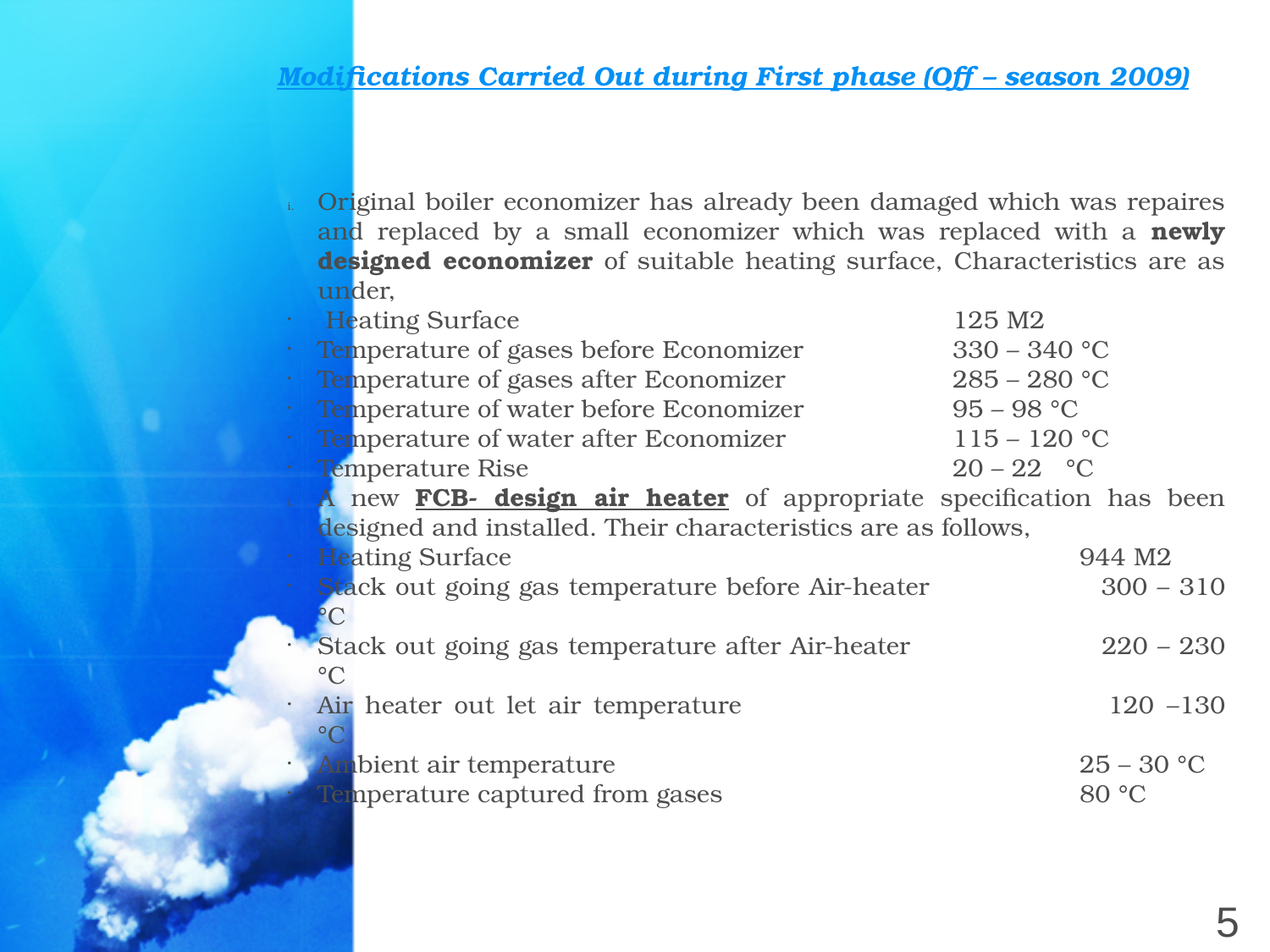

Modifications Carried Out during First phase (Off – season 2009)
Original boiler economizer has already been damaged which was repaires and replaced by a small economizer which was replaced with a newly designed economizer of suitable heating surface, Characteristics are as under,
 Heating Surface 				125 M2
Temperature of gases before Economizer 		330 – 340 °C
Temperature of gases after Economizer   		285 – 280 °C
Temperature of water before Economizer 		95 – 98 °C
Temperature of water after Economizer 		115 – 120 °C
Temperature Rise 				20 – 22   °C
A new FCB- design air heater of appropriate specification has been designed and installed. Their characteristics are as follows,
Heating Surface 					944 M2
Stack out going gas temperature before Air-heater      	300 – 310 °C
Stack out going gas temperature after Air-heater        	220 – 230 °C
Air heater out let air temperature 			120 –130 °C
Ambient air temperature				25 – 30 °C
Temperature captured from gases 			80 °C

5